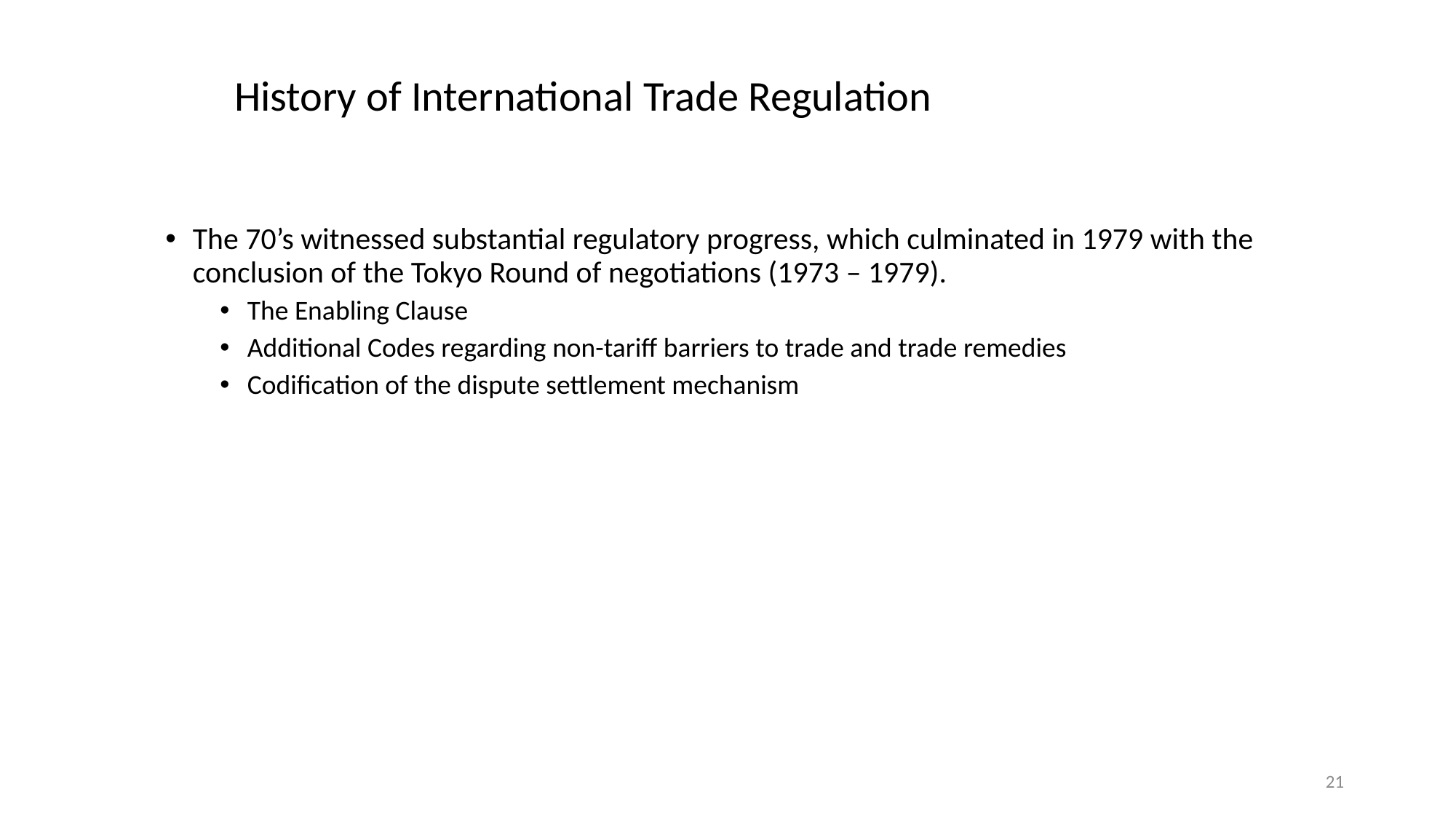

# History of International Trade Regulation
The 70’s witnessed substantial regulatory progress, which culminated in 1979 with the conclusion of the Tokyo Round of negotiations (1973 – 1979).
The Enabling Clause
Additional Codes regarding non-tariff barriers to trade and trade remedies
Codification of the dispute settlement mechanism

21